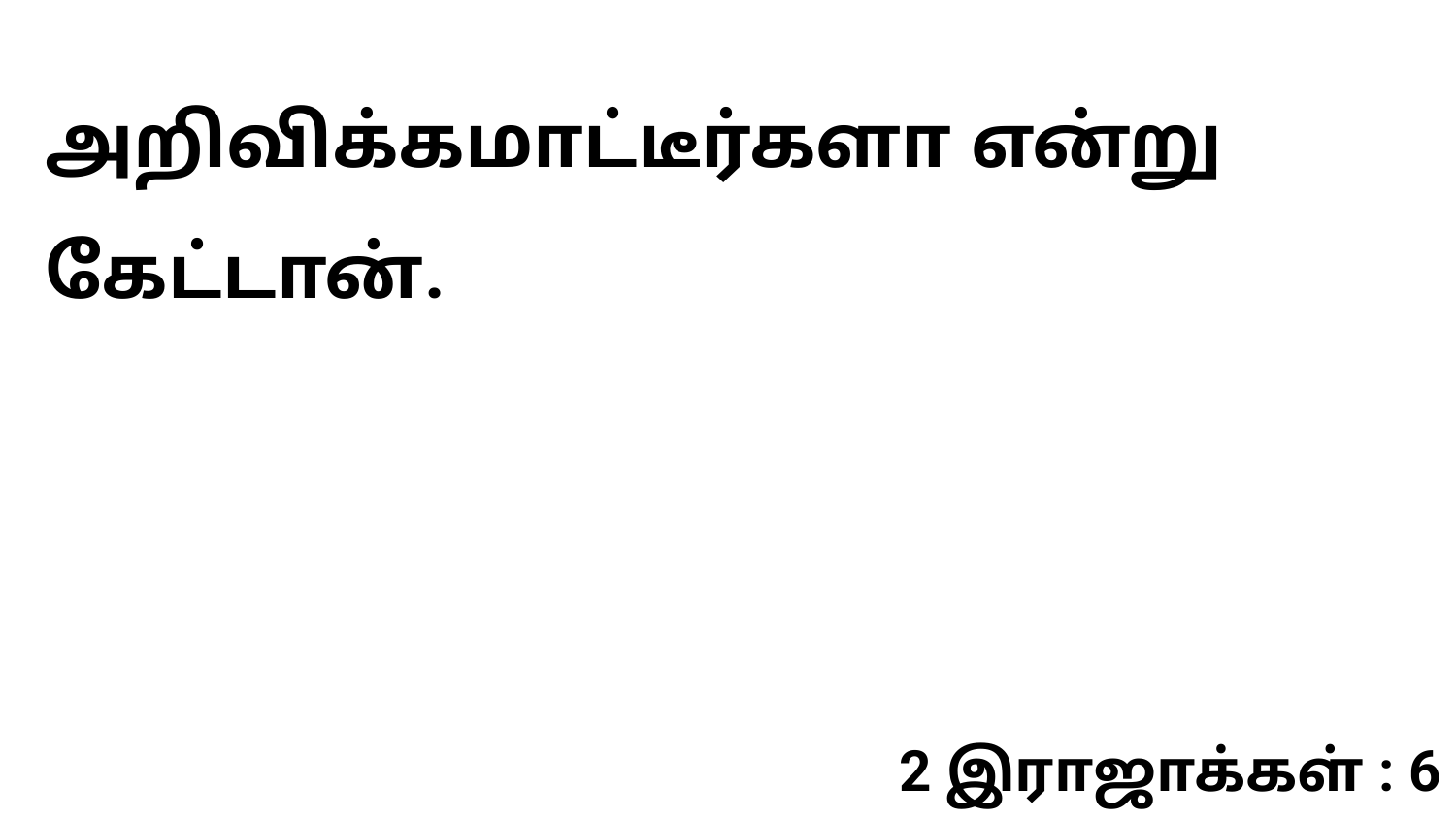

அறிவிக்கமாட்டீர்களா என்று கேட்டான்.
2 இராஜாக்கள் : 6